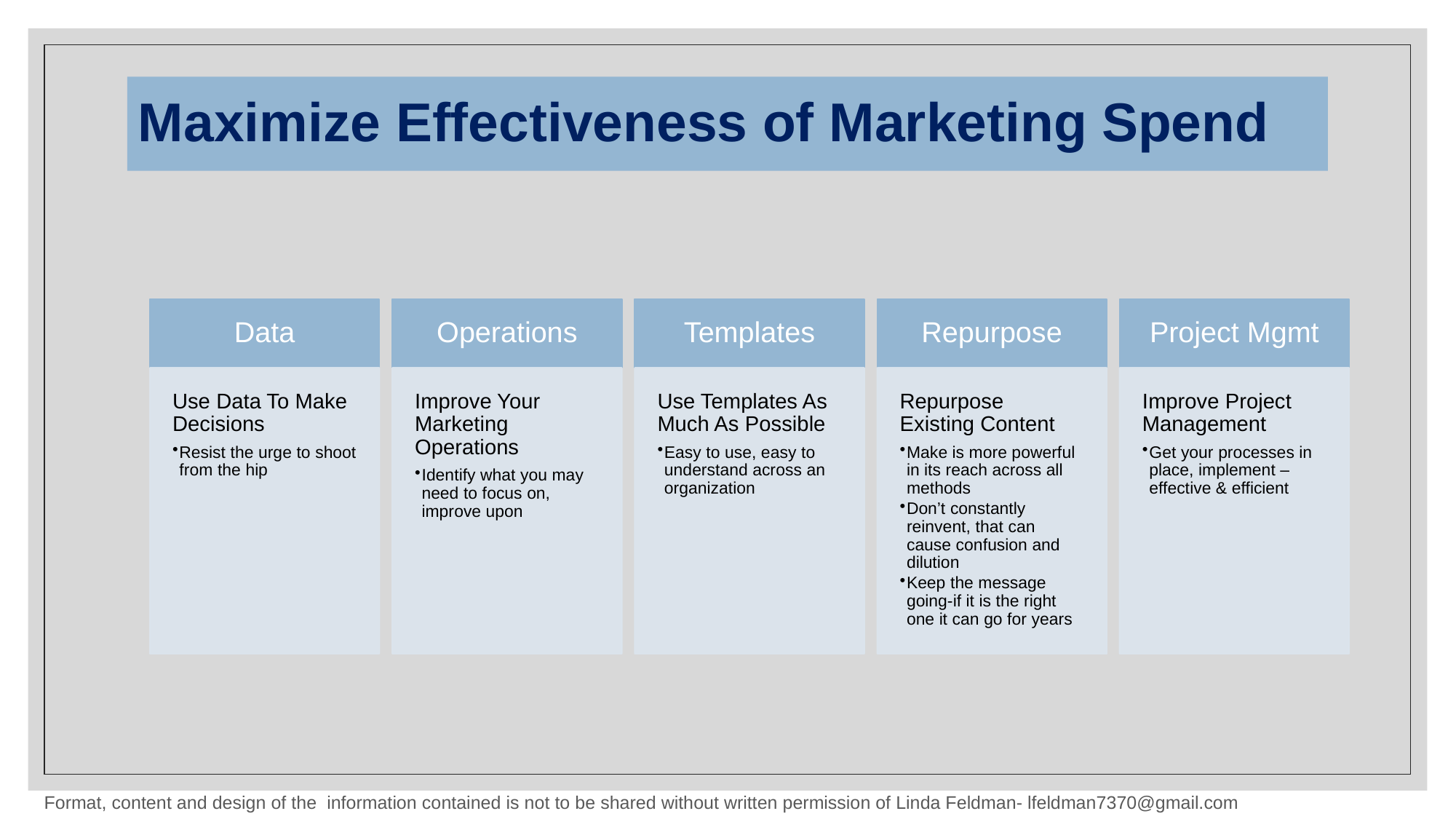

# Maximize Effectiveness of Marketing Spend
Data
Use Data To Make Decisions
Resist the urge to shoot from the hip
Operations
Improve Your Marketing Operations
Identify what you may need to focus on, improve upon
Templates
Use Templates As Much As Possible
Easy to use, easy to understand across an organization
Repurpose
Repurpose Existing Content
Make is more powerful in its reach across all methods
Don’t constantly reinvent, that can cause confusion and dilution
Keep the message going-if it is the right one it can go for years
Project Mgmt
Improve Project Management
Get your processes in place, implement – effective & efficient
Format, content and design of the  information contained is not to be shared without written permission of Linda Feldman- lfeldman7370@gmail.com